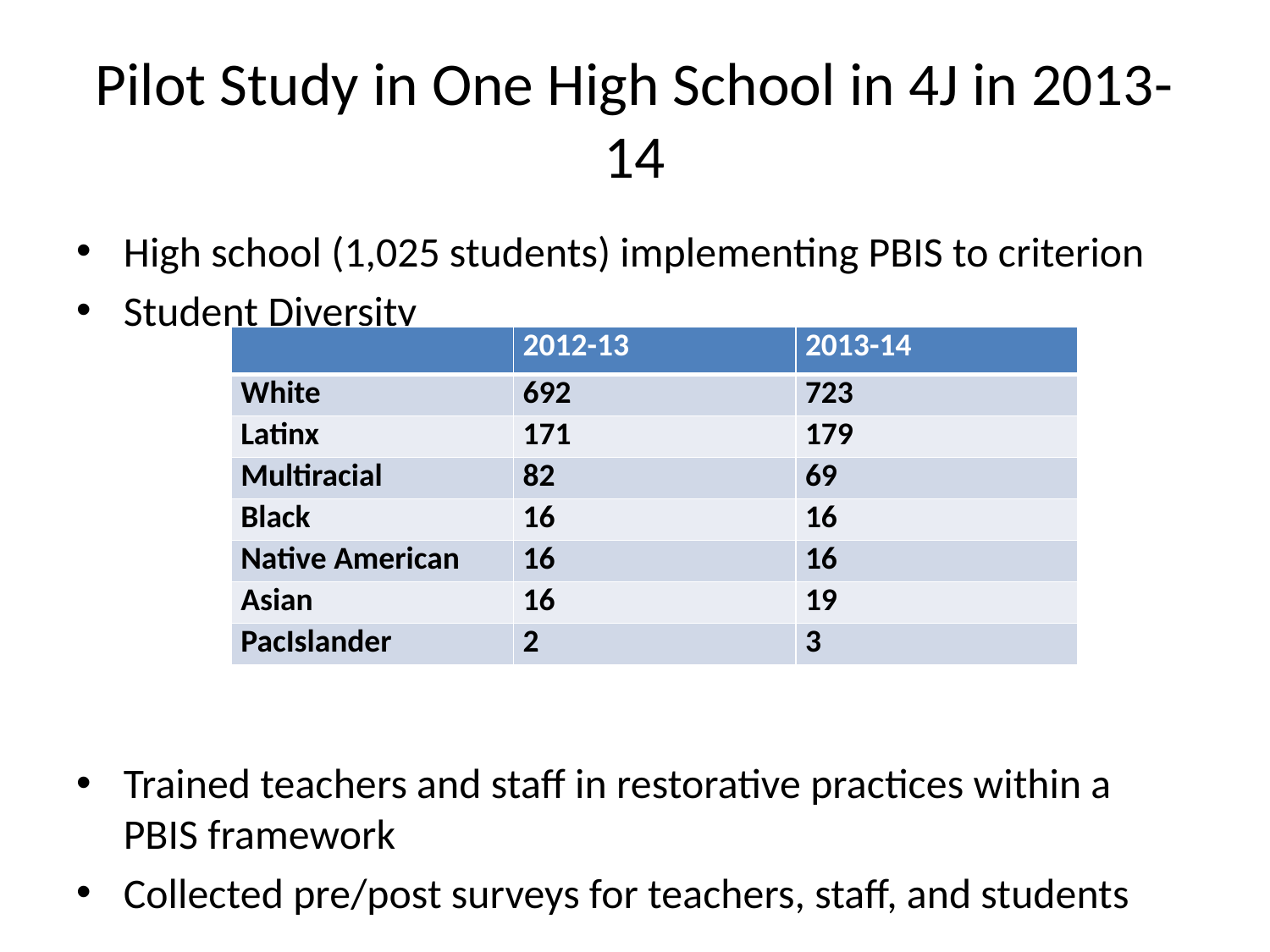

# Pilot Study in One High School in 4J in 2013-14
High school (1,025 students) implementing PBIS to criterion
Student Diversity

Trained teachers and staff in restorative practices within a PBIS framework
Collected pre/post surveys for teachers, staff, and students

|  | 2012-13 | 2013-14 |
| --- | --- | --- |
| White | 692 | 723 |
| Latinx | 171 | 179 |
| Multiracial | 82 | 69 |
| Black | 16 | 16 |
| Native American | 16 | 16 |
| Asian | 16 | 19 |
| PacIslander | 2 | 3 |